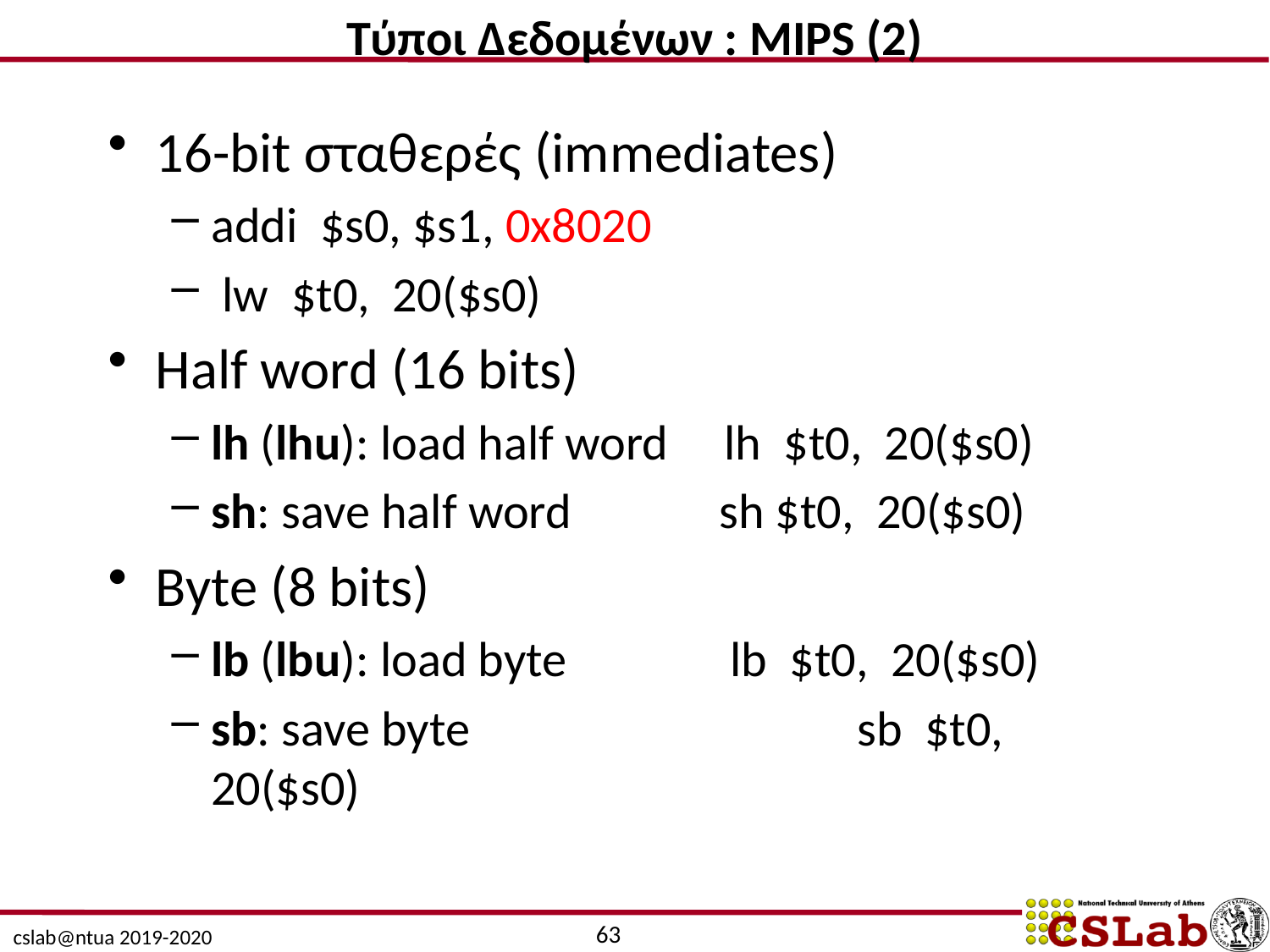

Τύποι Δεδομένων : MIPS (2)
16-bit σταθερές (immediates)
addi  $s0, $s1, 0x8020
 lw  $t0,  20($s0)
Half word (16 bits)
lh (lhu): load half word     lh  $t0,  20($s0)
sh: save half word	       	sh $t0,  20($s0)
Byte (8 bits)
lb (lbu): load byte		 lb  $t0,  20($s0)
sb: save byte			 sb  $t0,  20($s0)

63
cslab@ntua 2019-2020